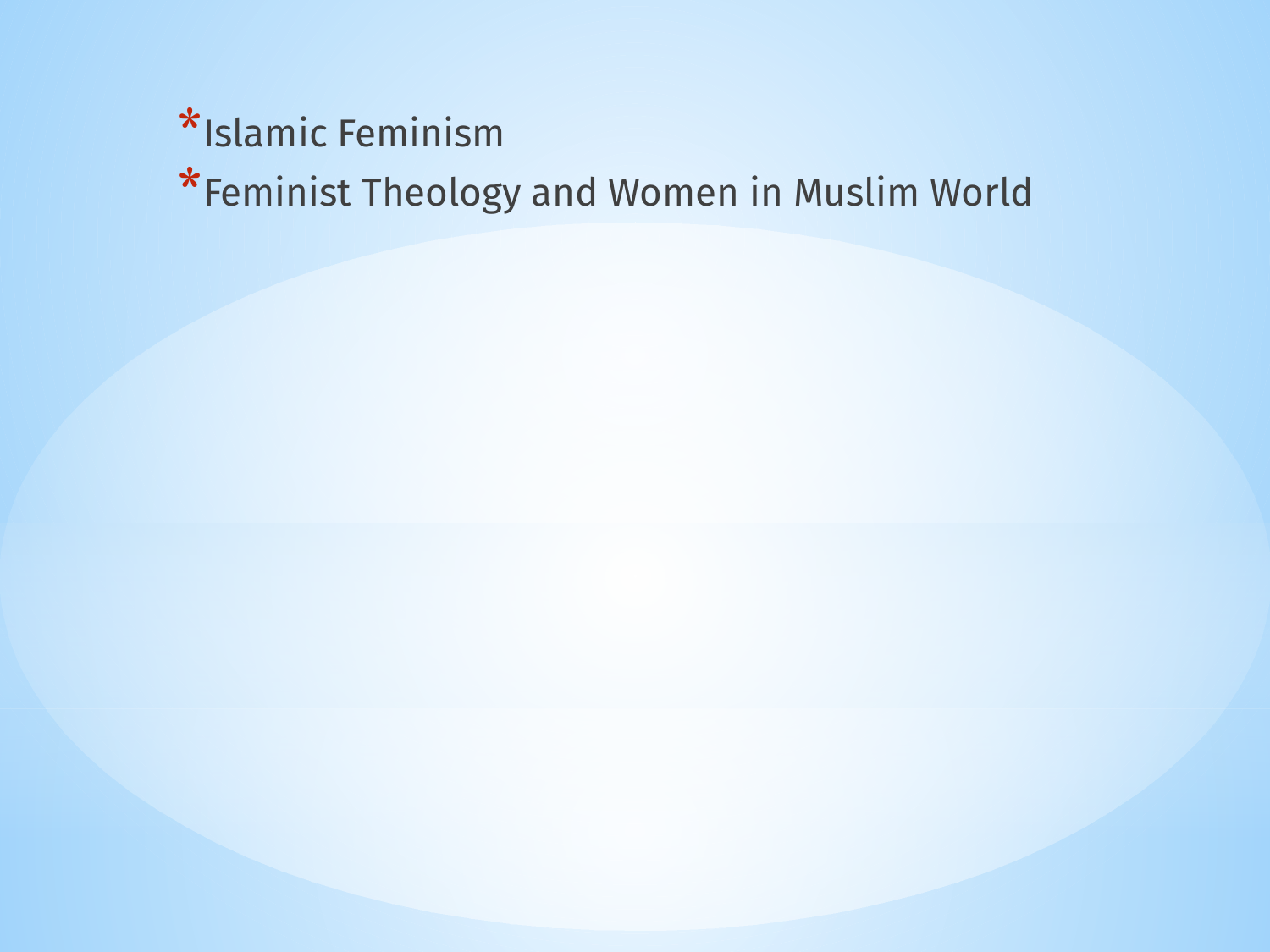

Islamic Feminism
Feminist Theology and Women in Muslim World
#